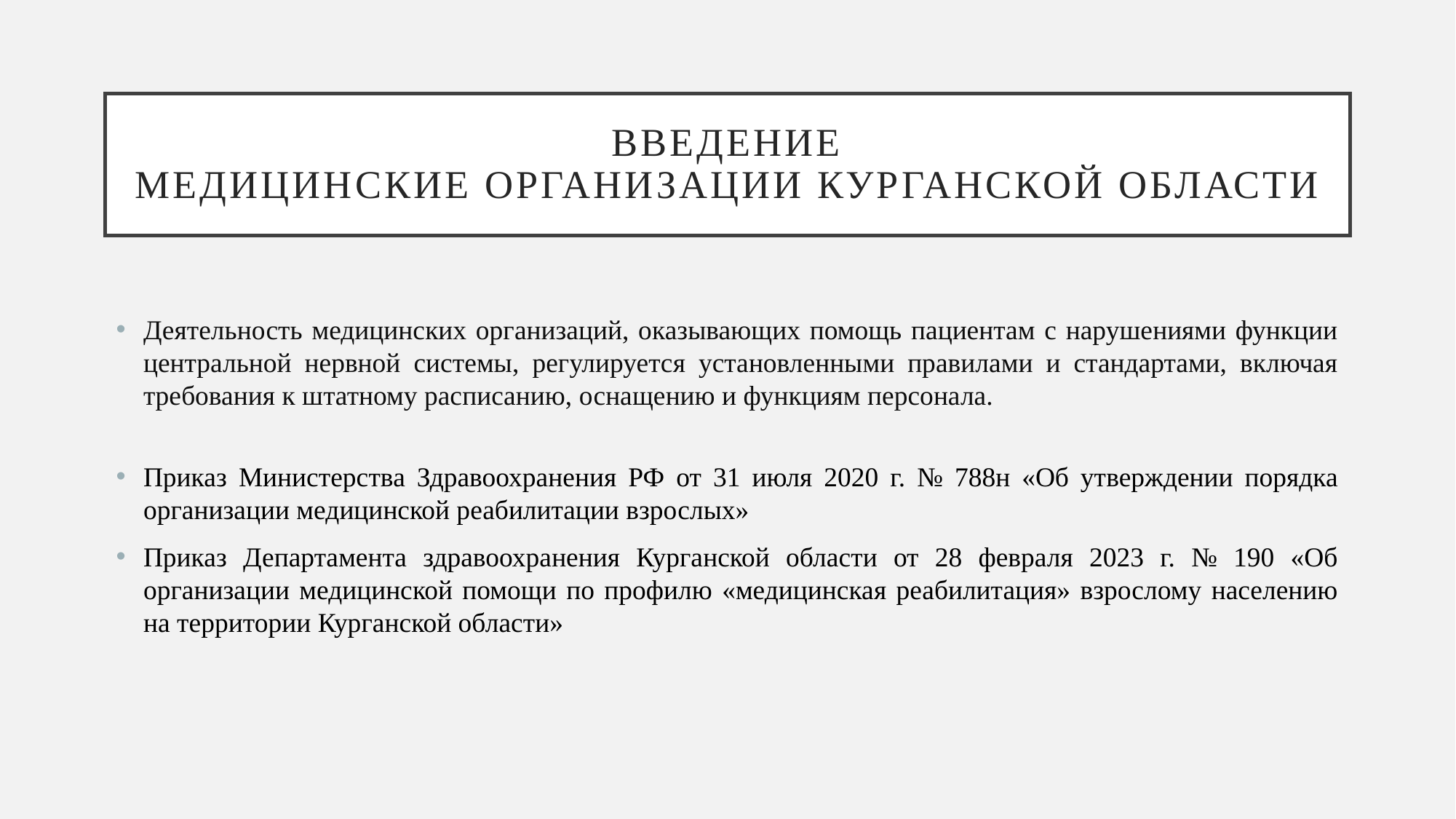

# Введение Медицинские организации курганской области
Деятельность медицинских организаций, оказывающих помощь пациентам с нарушениями функции центральной нервной системы, регулируется установленными правилами и стандартами, включая требования к штатному расписанию, оснащению и функциям персонала.

Приказ Министерства Здравоохранения РФ от 31 июля 2020 г. № 788н «Об утверждении порядка организации медицинской реабилитации взрослых»
Приказ Департамента здравоохранения Курганской области от 28 февраля 2023 г. № 190 «Об организации медицинской помощи по профилю «медицинская реабилитация» взрослому населению на территории Курганской области»